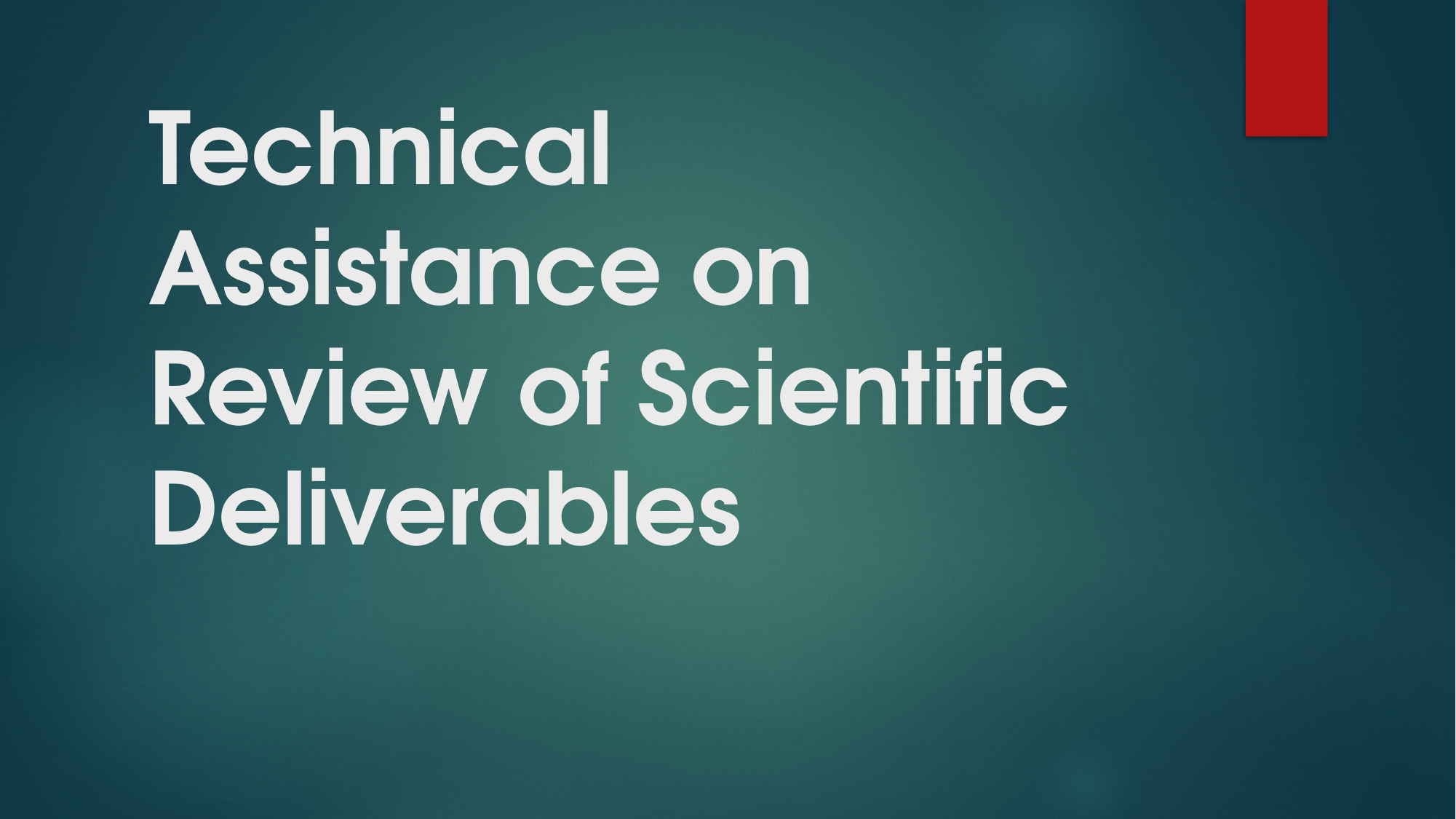

# Technical Assistance on Review of Scientific Deliverables